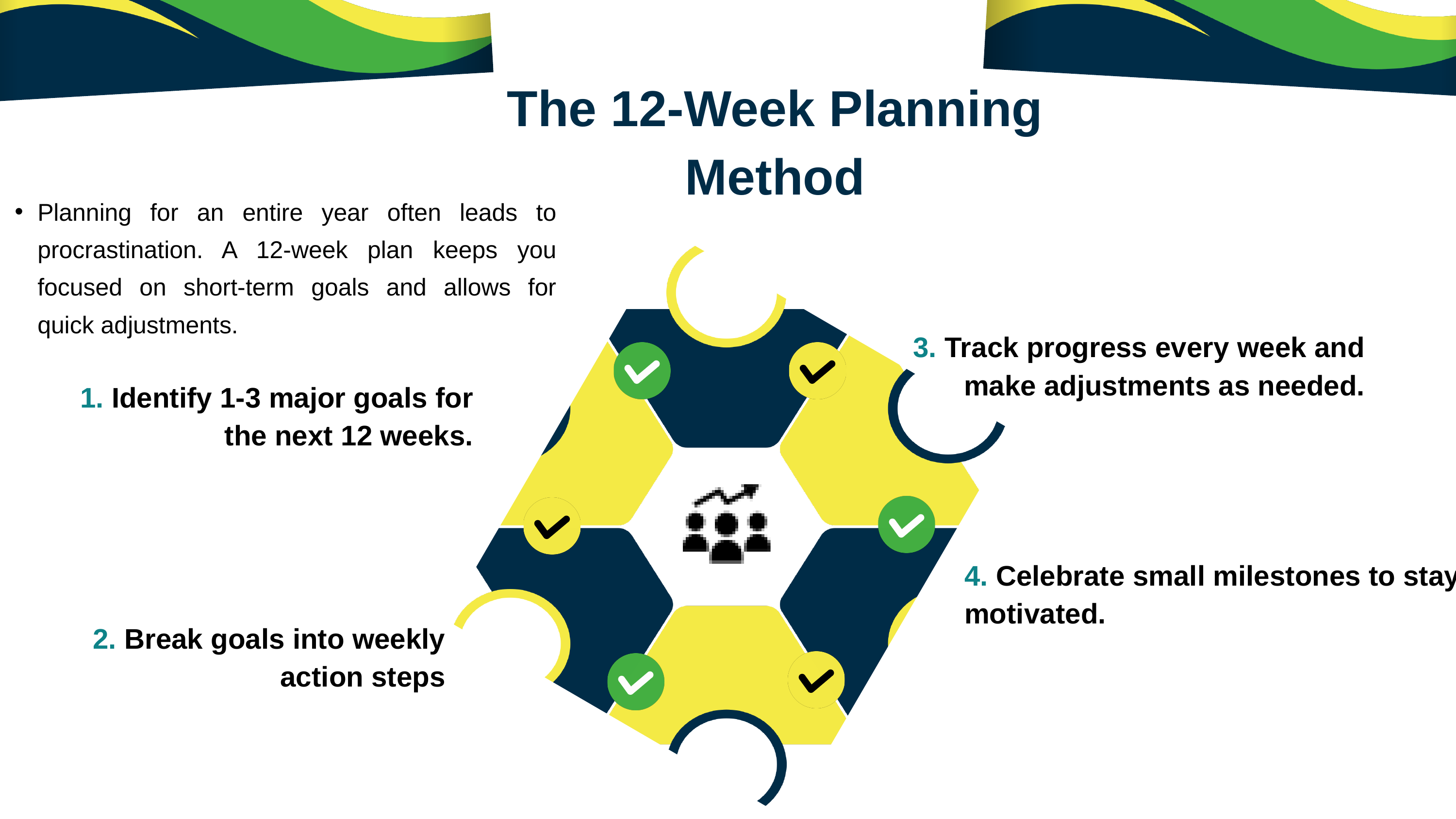

The 12-Week Planning Method
Planning for an entire year often leads to procrastination. A 12-week plan keeps you focused on short-term goals and allows for quick adjustments.

3. Track progress every week and make adjustments as needed.
1. Identify 1-3 major goals for the next 12 weeks.
4. Celebrate small milestones to stay motivated.
2. Break goals into weekly action steps